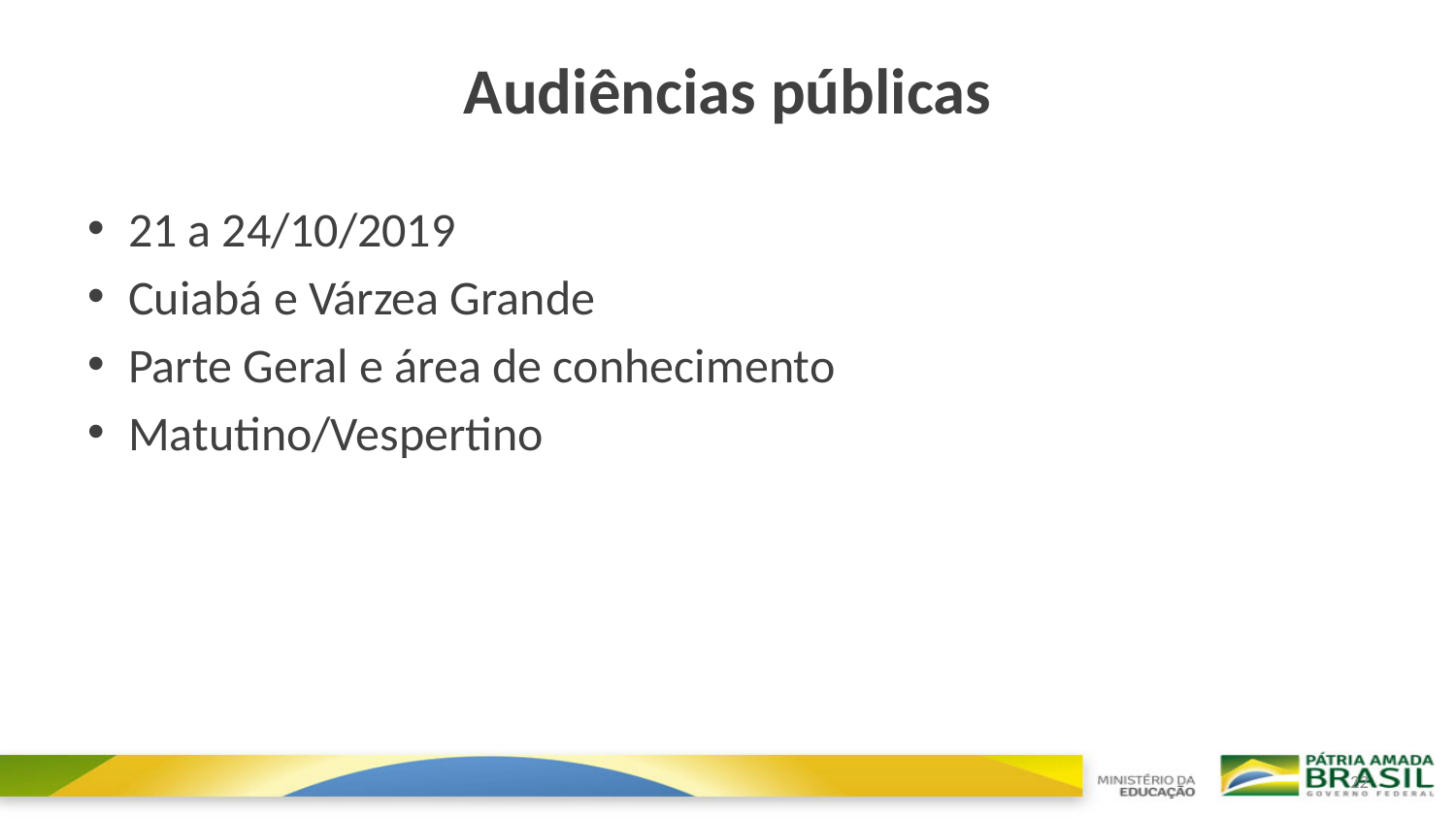

# Audiências públicas
21 a 24/10/2019
Cuiabá e Várzea Grande
Parte Geral e área de conhecimento
Matutino/Vespertino

22